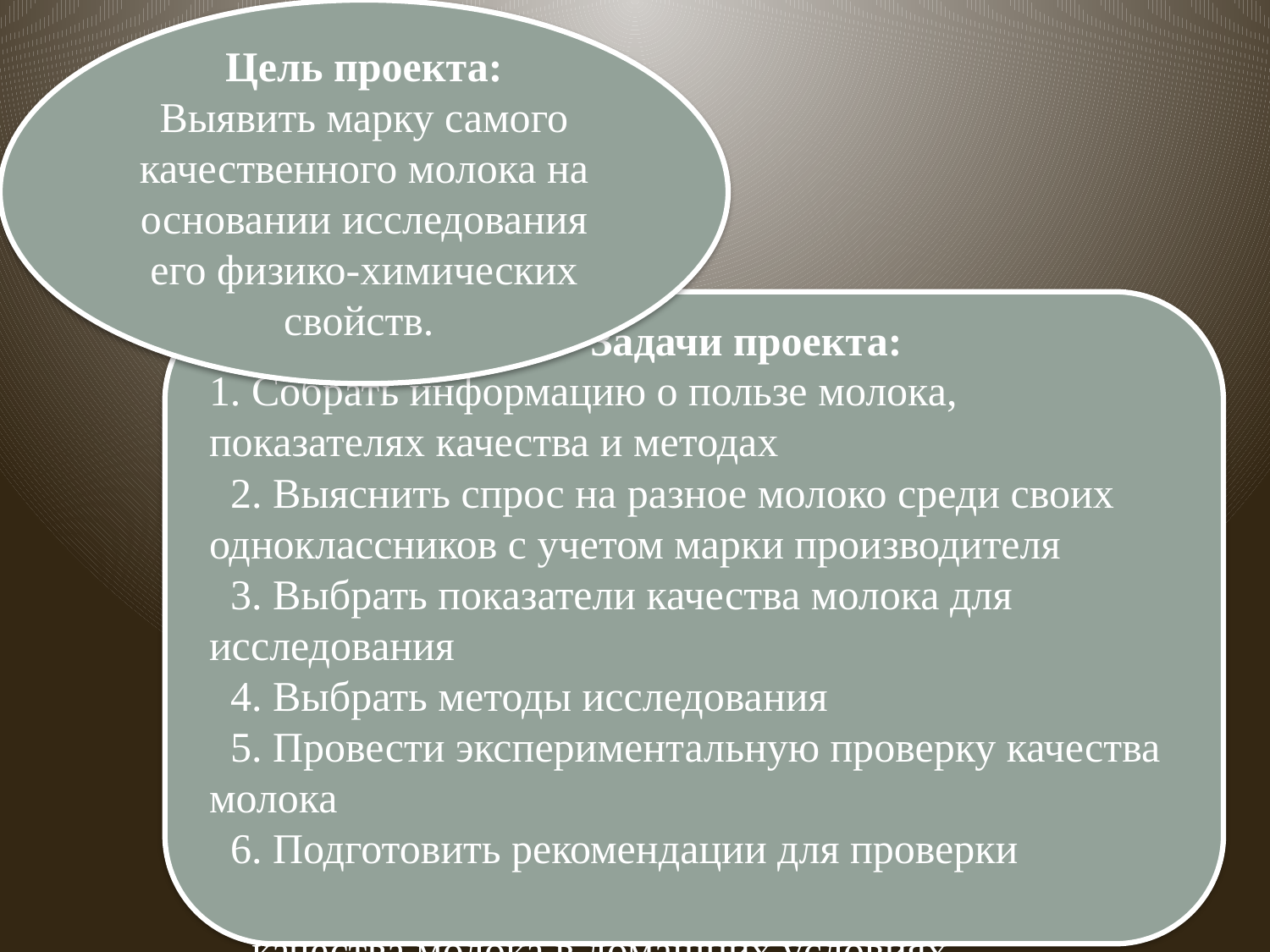

Цель проекта:
Выявить марку самого качественного молока на основании исследования его физико-химических свойств.

                                    Задачи проекта:
1. Собрать информацию о пользе молока, показателях качества и методах
  2. Выяснить спрос на разное молоко среди своих одноклассников с учетом марки производителя
  3. Выбрать показатели качества молока для исследования
  4. Выбрать методы исследования
  5. Провести экспериментальную проверку качества молока
  6. Подготовить рекомендации для проверки
    качества молока в домашних условиях
#